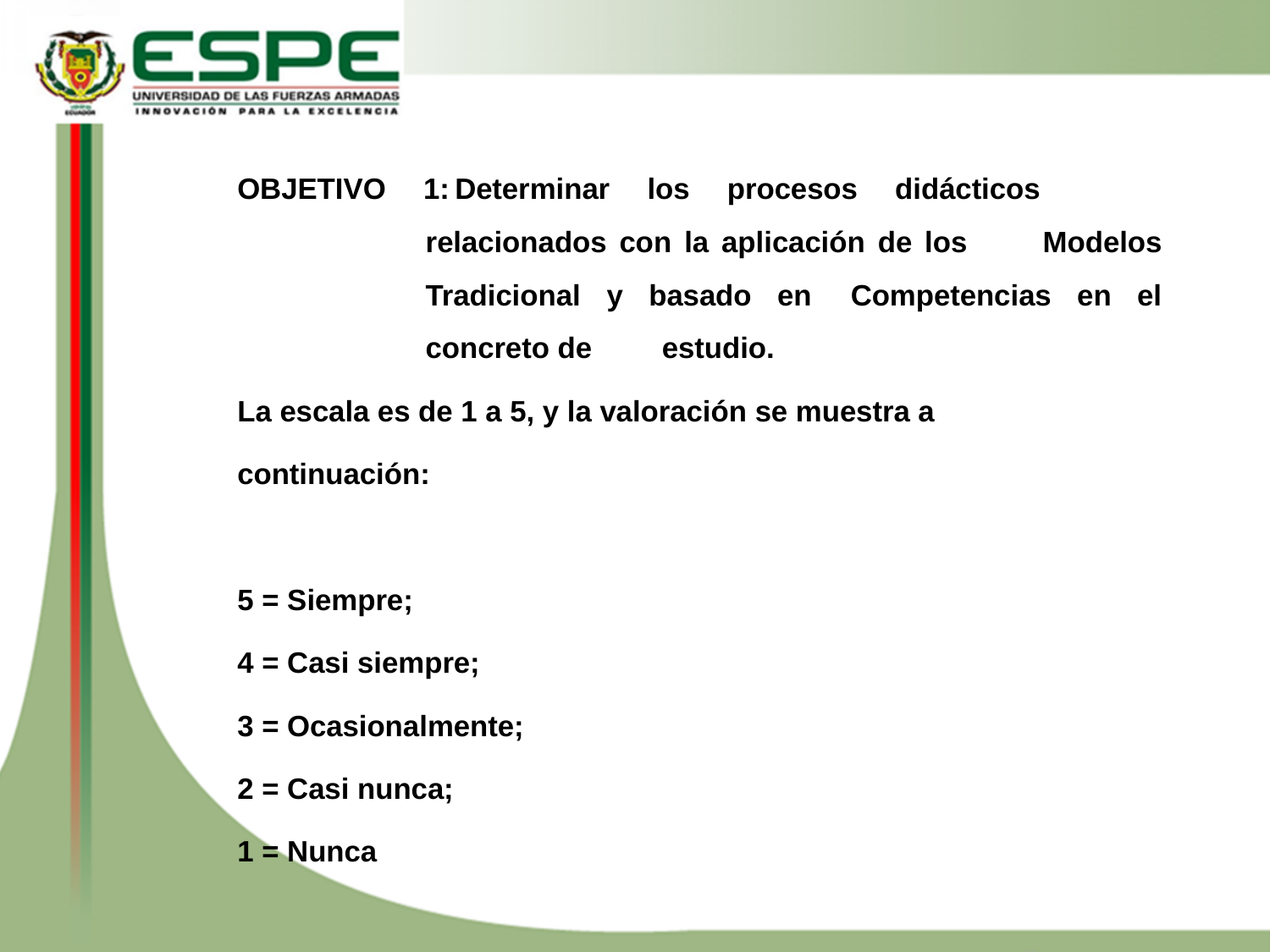

OBJETIVO 1:	Determinar los procesos didácticos 	relacionados con la aplicación de los 	Modelos Tradicional y basado en 	Competencias en el concreto de 		estudio.
La escala es de 1 a 5, y la valoración se muestra a
continuación:

5 = Siempre;
4 = Casi siempre;
3 = Ocasionalmente;
2 = Casi nunca;
1 = Nunca